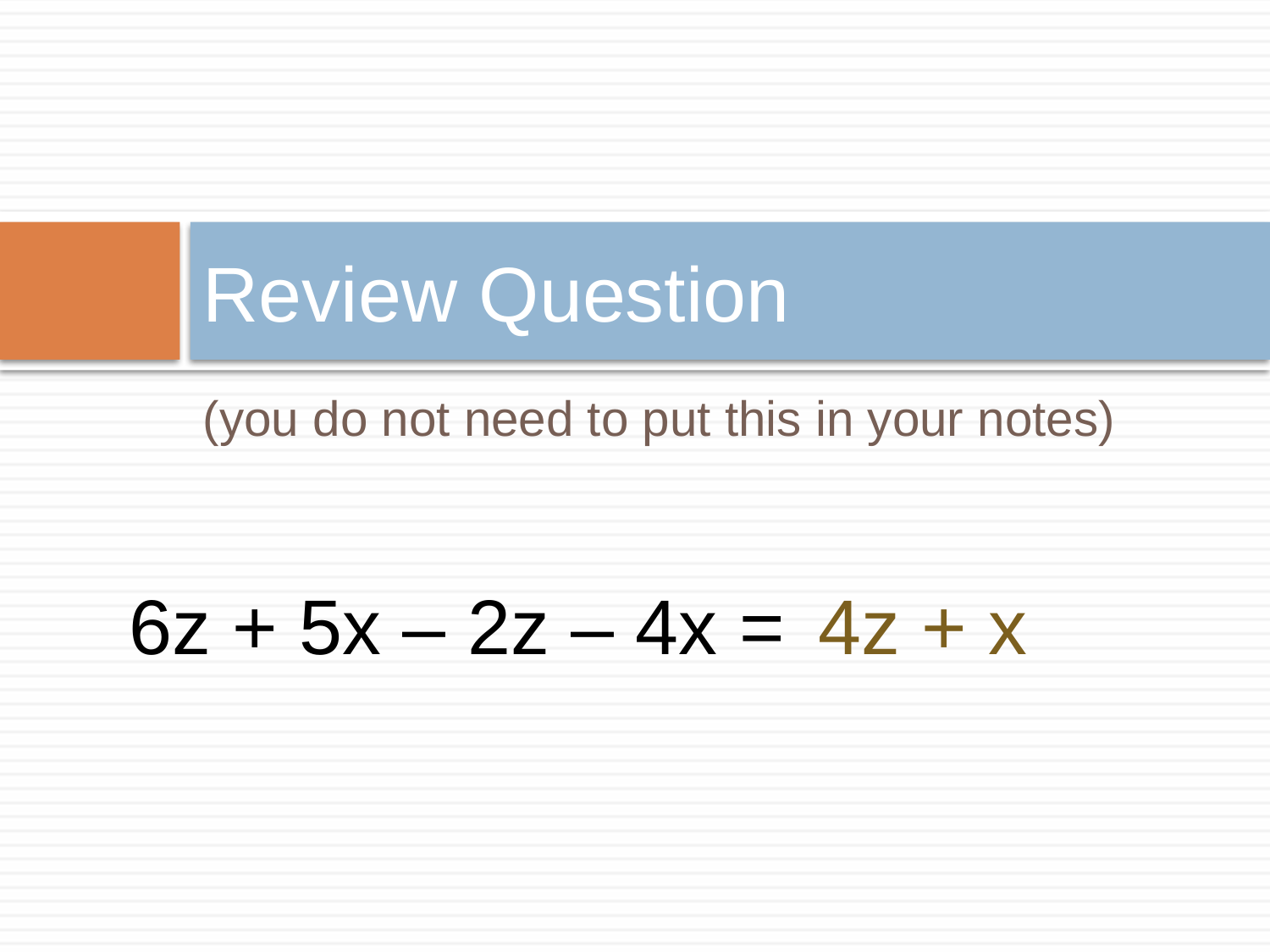

# Review Question
(you do not need to put this in your notes)

6z + 5x – 2z – 4x =
4z + x